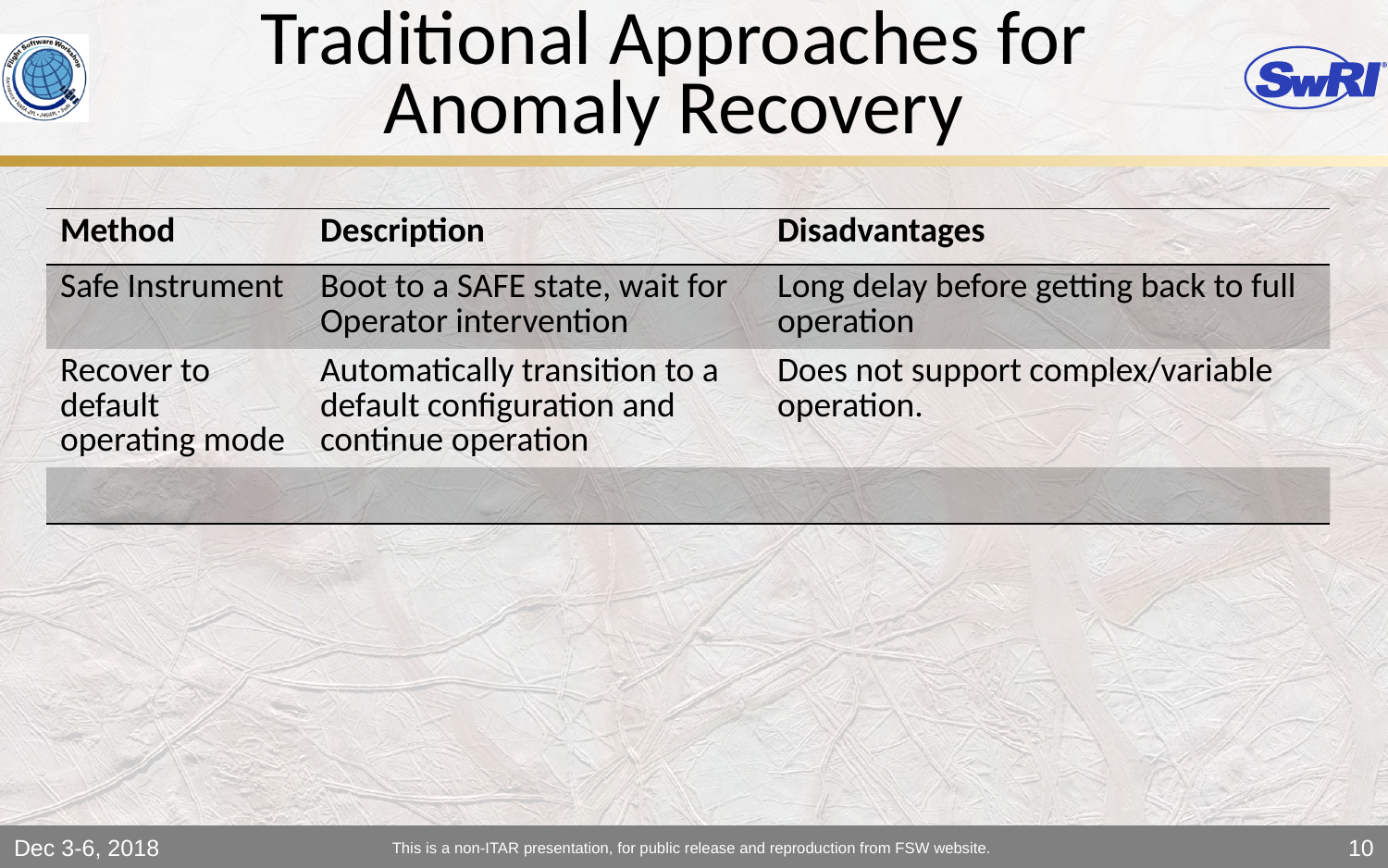

# Traditional Approaches for Anomaly Recovery
| Method | Description | Disadvantages |
| --- | --- | --- |
| Safe Instrument | Boot to a SAFE state, wait for Operator intervention | Long delay before getting back to full operation |
| Recover to default operating mode | Automatically transition to a default configuration and continue operation | Does not support complex/variable operation. |
|  |  |  |
Dec 3-6, 2018
This is a non-ITAR presentation, for public release and reproduction from FSW website.
10